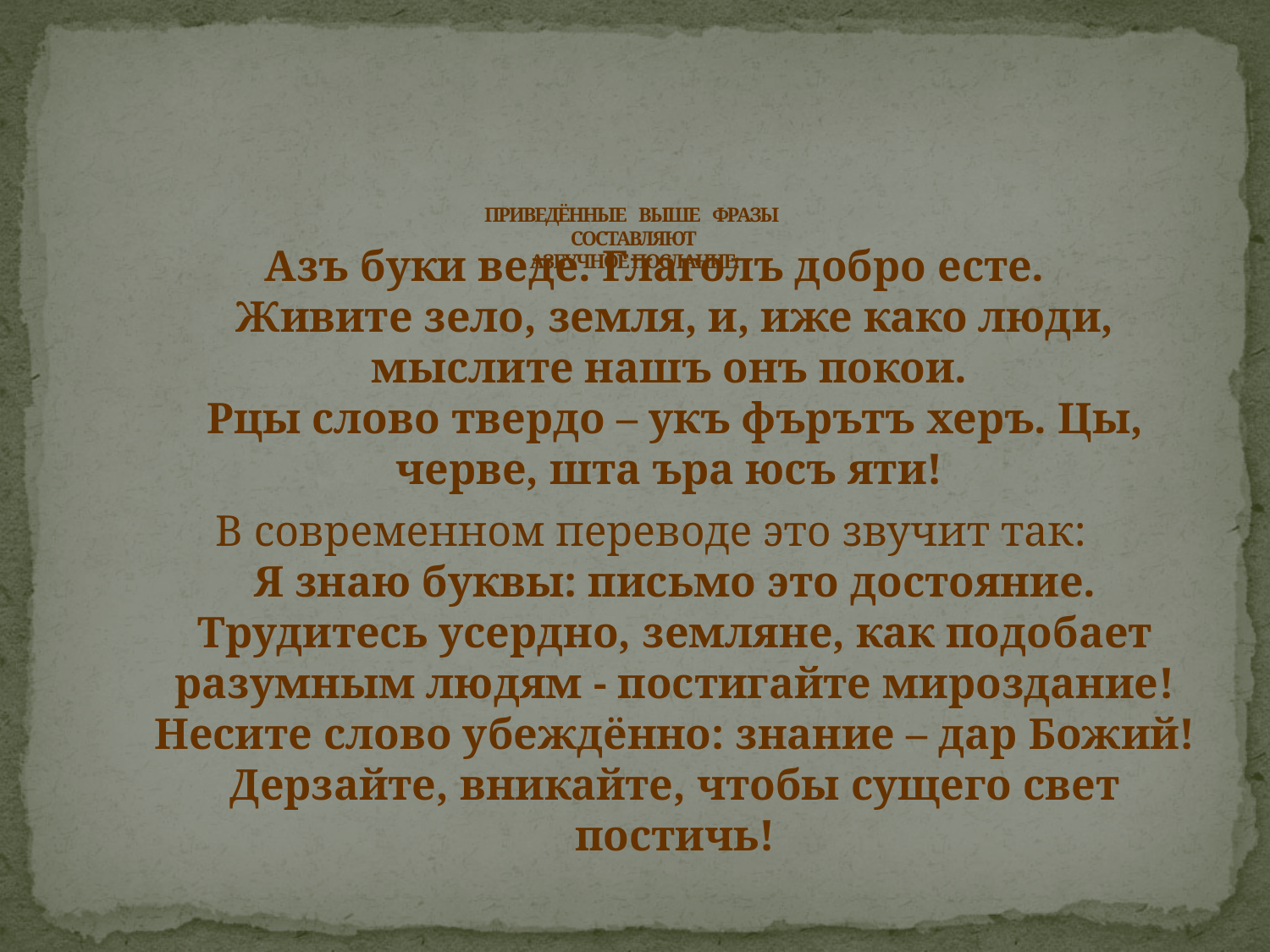

# ПРИВЕДЁННЫЕ    ВЫШЕ    ФРАЗЫ СОСТАВЛЯЮТ АЗБУЧНОЕ ПОСЛАНИЕ:
 Азъ буки веде. Глаголъ добро есте.
Живите зело, земля, и, иже како люди, мыслите нашъ онъ покои.
Рцы слово твердо – укъ фърътъ херъ. Цы, черве, шта ъра юсъ яти!
В современном переводе это звучит так:
Я знаю буквы: письмо это достояние.
Трудитесь усердно, земляне, как подобает разумным людям - постигайте мироздание!
Несите слово убеждённо: знание – дар Божий!
Дерзайте, вникайте, чтобы сущего свет постичь!